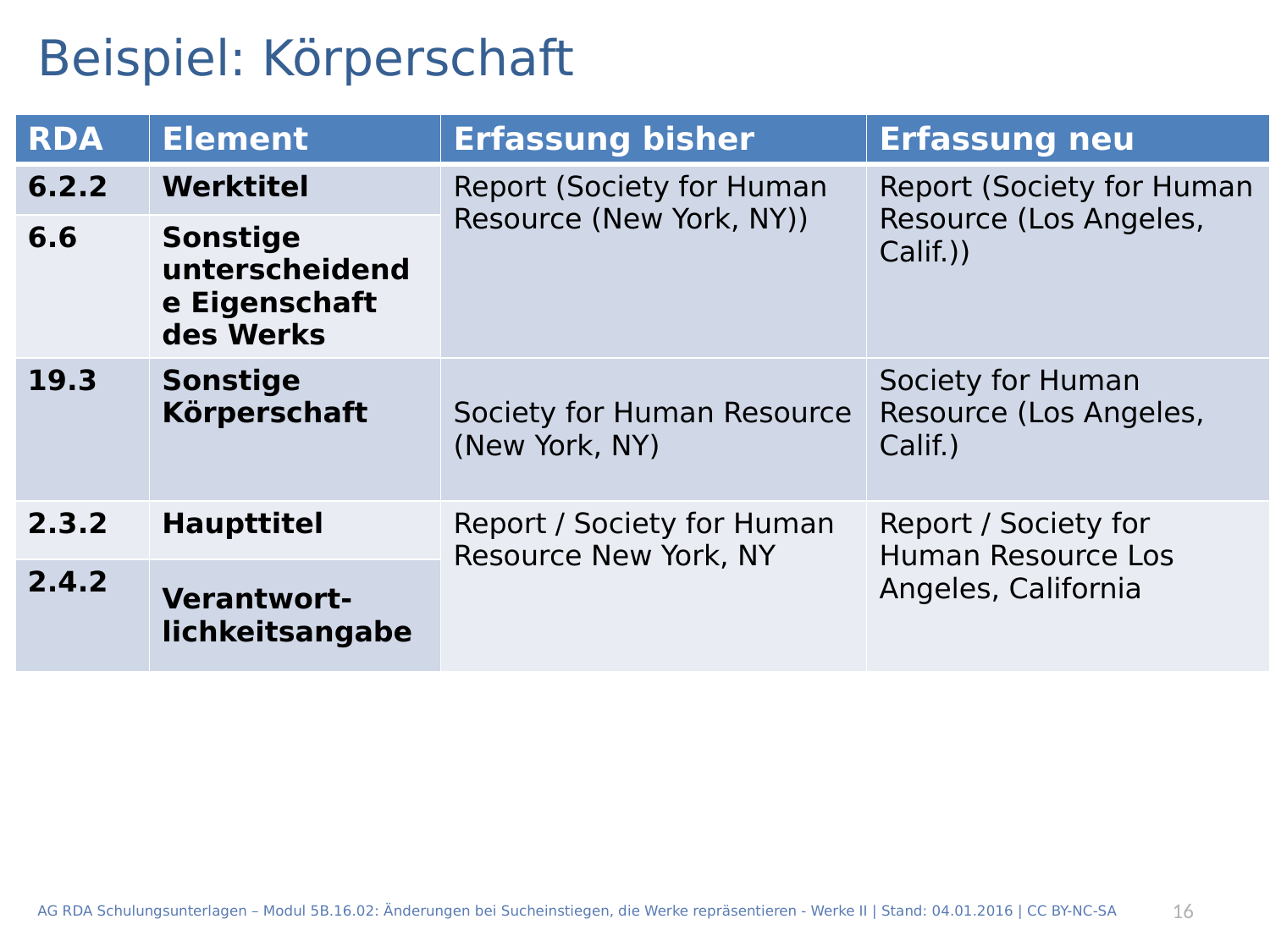

# Beispiel: Körperschaft
| RDA | Element | Erfassung bisher | Erfassung neu |
| --- | --- | --- | --- |
| 6.2.2 | Werktitel | Report (Society for Human Resource (New York, NY)) | Report (Society for Human Resource (Los Angeles, Calif.)) |
| 6.6 | Sonstige unterscheidende Eigenschaft des Werks |  |  |
| 19.3 | Sonstige Körperschaft | Society for Human Resource (New York, NY) | Society for Human Resource (Los Angeles, Calif.) |
| 2.3.2 | Haupttitel | Report / Society for Human Resource New York, NY | Report / Society for Human Resource Los Angeles, California |
| 2.4.2 | Verantwort-lichkeitsangabe |  |  |

AG RDA Schulungsunterlagen – Modul 5B.16.02: Änderungen bei Sucheinstiegen, die Werke repräsentieren - Werke II | Stand: 04.01.2016 | CC BY-NC-SA
16